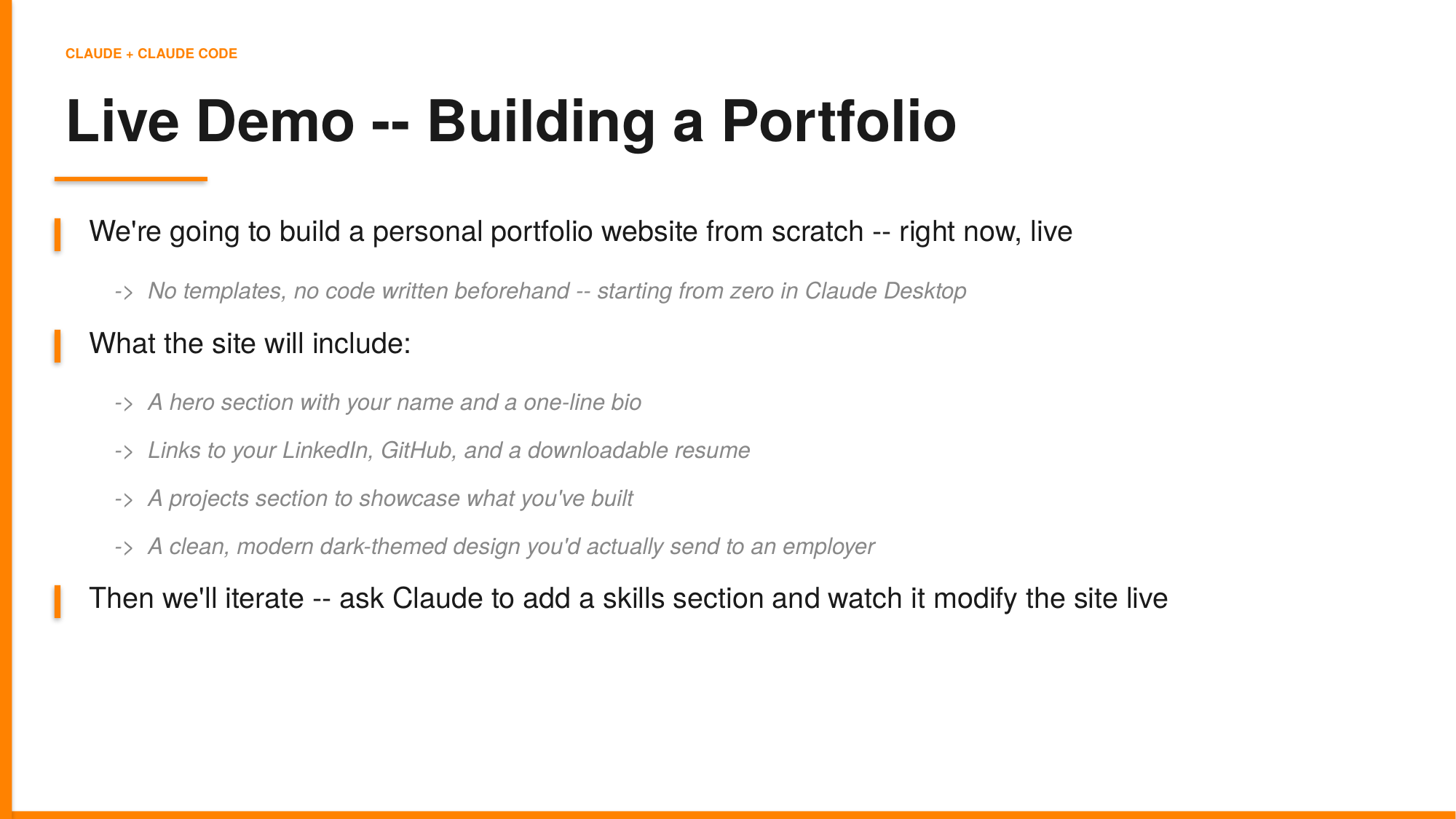

CLAUDE + CLAUDE CODE
Live Demo -- Building a Portfolio

We're going to build a personal portfolio website from scratch -- right now, live

->  No templates, no code written beforehand -- starting from zero in Claude Desktop
What the site will include:

->  A hero section with your name and a one-line bio
->  Links to your LinkedIn, GitHub, and a downloadable resume
->  A projects section to showcase what you've built
->  A clean, modern dark-themed design you'd actually send to an employer
Then we'll iterate -- ask Claude to add a skills section and watch it modify the site live